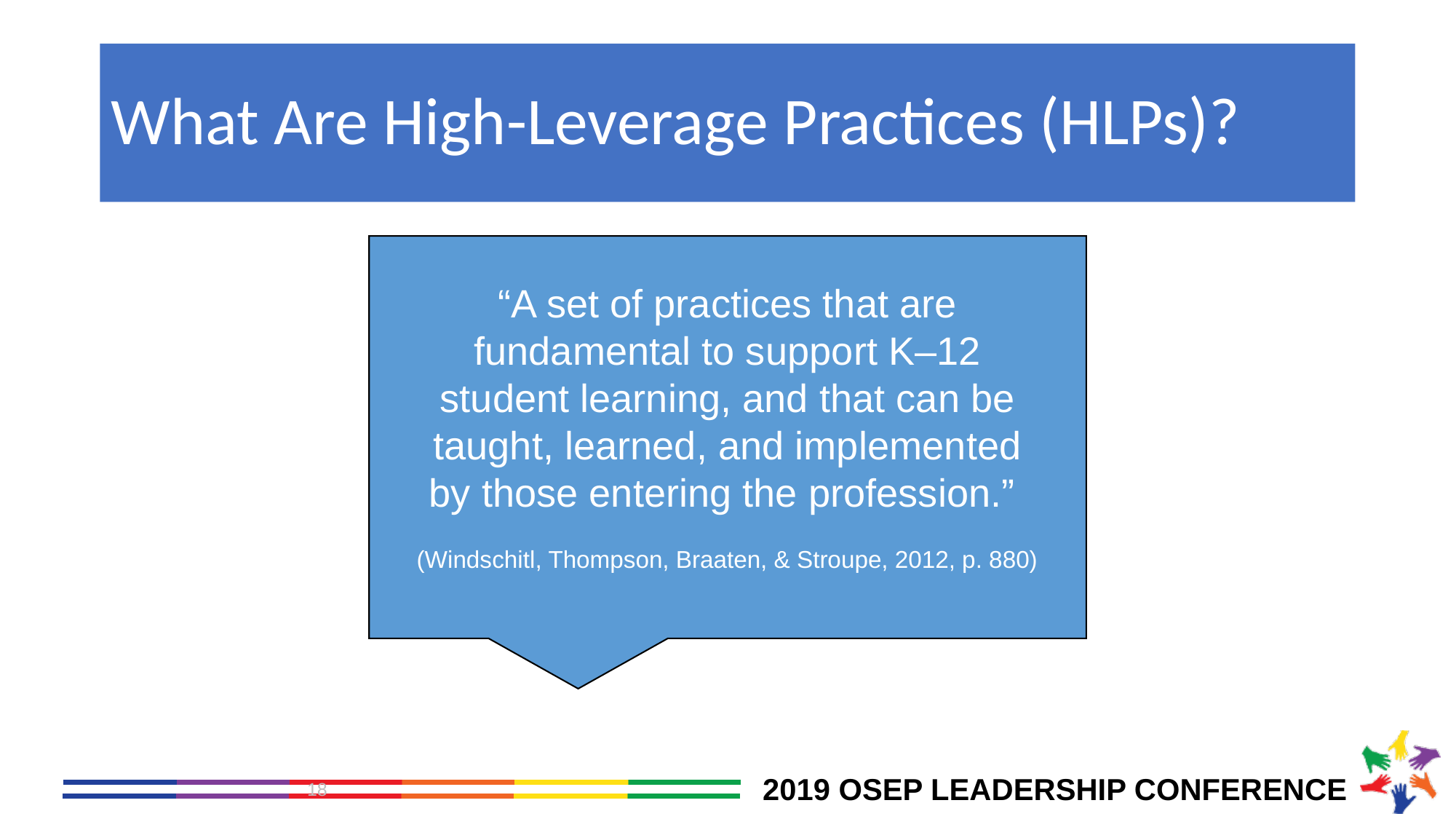

# What Are High-Leverage Practices (HLPs)?

“A set of practices that are fundamental to support K–12 student learning, and that can be taught, learned, and implemented by those entering the profession.”

(Windschitl, Thompson, Braaten, & Stroupe, 2012, p. 880)

18